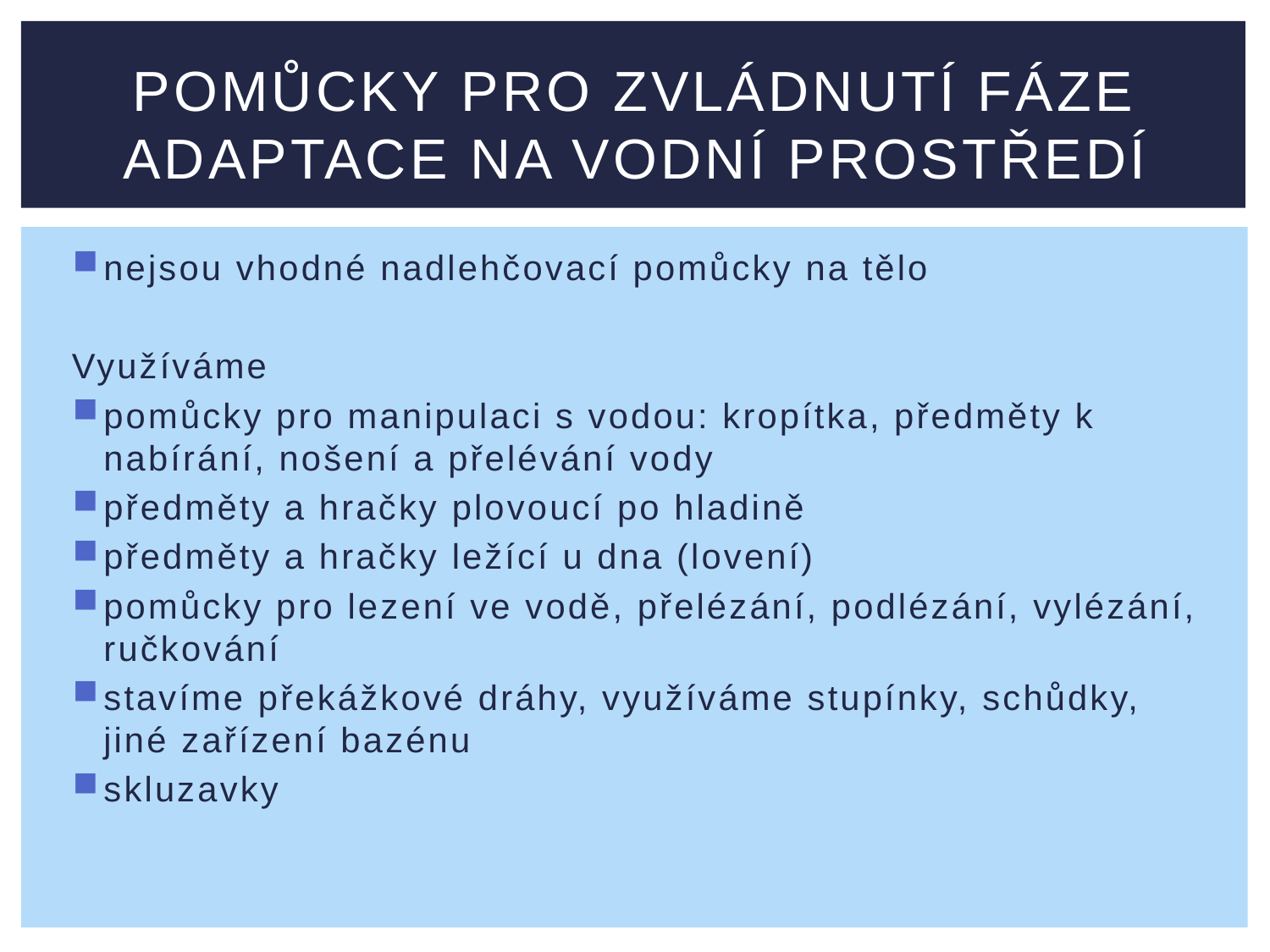

# pomůcky pro zvládnutí fáze adaptace na vodní prostředí
nejsou vhodné nadlehčovací pomůcky na tělo

Využíváme
pomůcky pro manipulaci s vodou: kropítka, předměty k nabírání, nošení a přelévání vody
předměty a hračky plovoucí po hladině
předměty a hračky ležící u dna (lovení)
pomůcky pro lezení ve vodě, přelézání, podlézání, vylézání, ručkování
stavíme překážkové dráhy, využíváme stupínky, schůdky, jiné zařízení bazénu
skluzavky